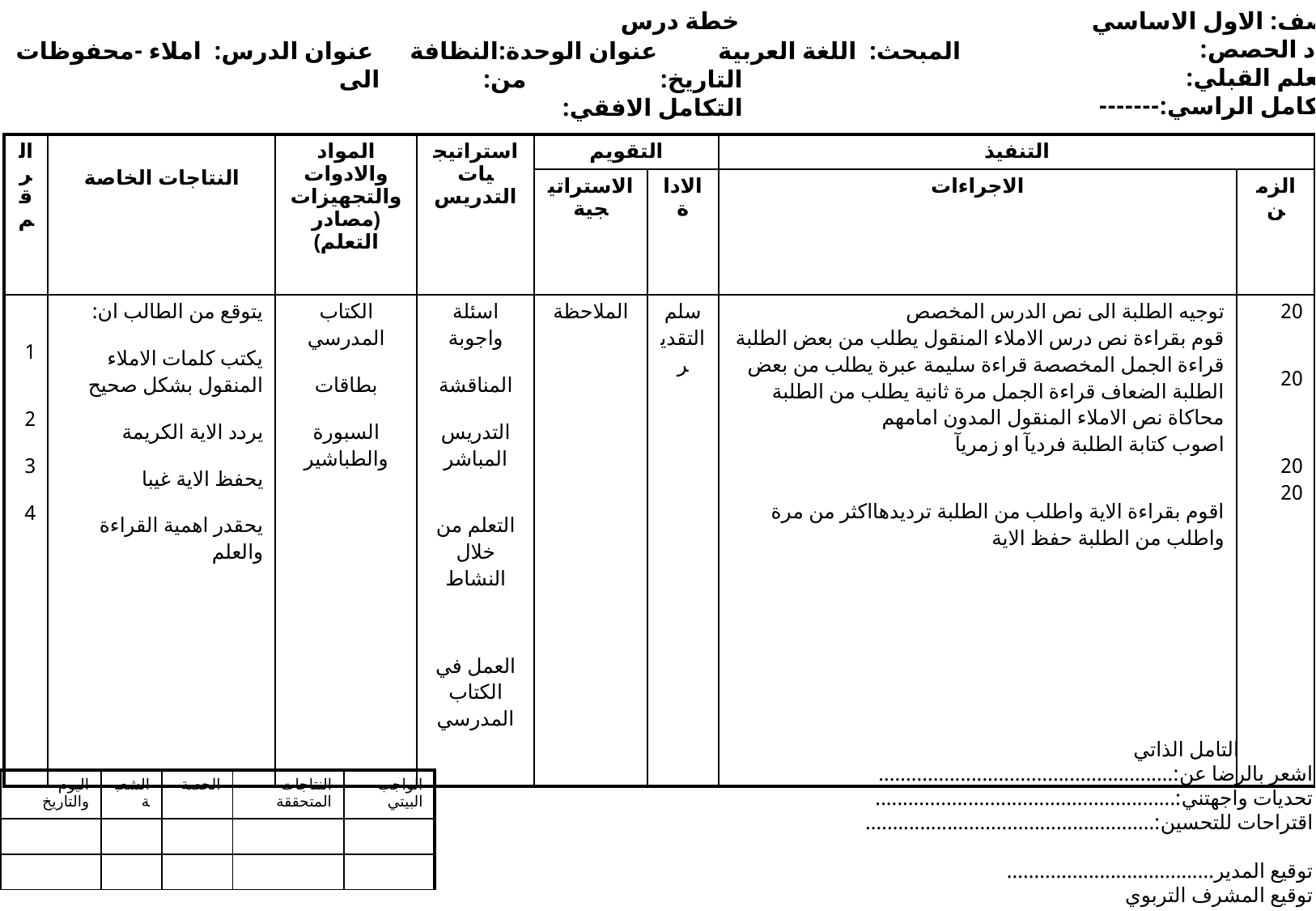

خطة درس
 الصف: الاول الاساسي
 عدد الحصص:
 التعلم القبلي:
 التكامل الراسي:-------
المبحث:  اللغة العربية          عنوان الوحدة:النظافة      عنوان الدرس:  املاء -محفوظات
                                    التاريخ:                      من:                 الى
                                    التكامل الافقي:
| الرقم | النتاجات الخاصة | المواد والادوات والتجهيزات (مصادر التعلم) | استراتيجيات التدريس | التقويم |  | التنفيذ |  |
| --- | --- | --- | --- | --- | --- | --- | --- |
|  |  |  |  | الاستراتيجية | الاداة | الاجراءات | الزمن |
| 1 2 3 4 | يتوقع من الطالب ان: يكتب كلمات الاملاء المنقول بشكل صحيح يردد الاية الكريمة يحفظ الاية غيبا يحقدر اهمية القراءة والعلم | الكتاب المدرسي بطاقات السبورة والطباشير | اسئلة واجوبة المناقشة التدريس المباشر التعلم من خلال النشاط العمل في الكتاب المدرسي | الملاحظة | سلم التقدير | توجيه الطلبة الى نص الدرس المخصص قوم بقراءة نص درس الاملاء المنقول يطلب من بعض الطلبة قراءة الجمل المخصصة قراءة سليمة عبرة يطلب من بعض الطلبة الضعاف قراءة الجمل مرة ثانية يطلب من الطلبة محاكاة نص الاملاء المنقول المدون امامهم اصوب كتابة الطلبة فرديآ او زمريآ اقوم بقراءة الاية واطلب من الطلبة ترديدهااكثر من مرة واطلب من الطلبة حفظ الاية | 20 20 20 20 |
              التامل الذاتي
اشعر بالرضا عن:......................................................
تحديات واجهتني:.......................................................
اقتراحات للتحسين:.....................................................

توقيع المدير......................................
توقيع المشرف التربوي
| اليوم والتاريخ | الشعبة | الحصة | النتاجات المتحققة | الواجب البيتي |
| --- | --- | --- | --- | --- |
|  |  |  |  |  |
|  |  |  |  |  |